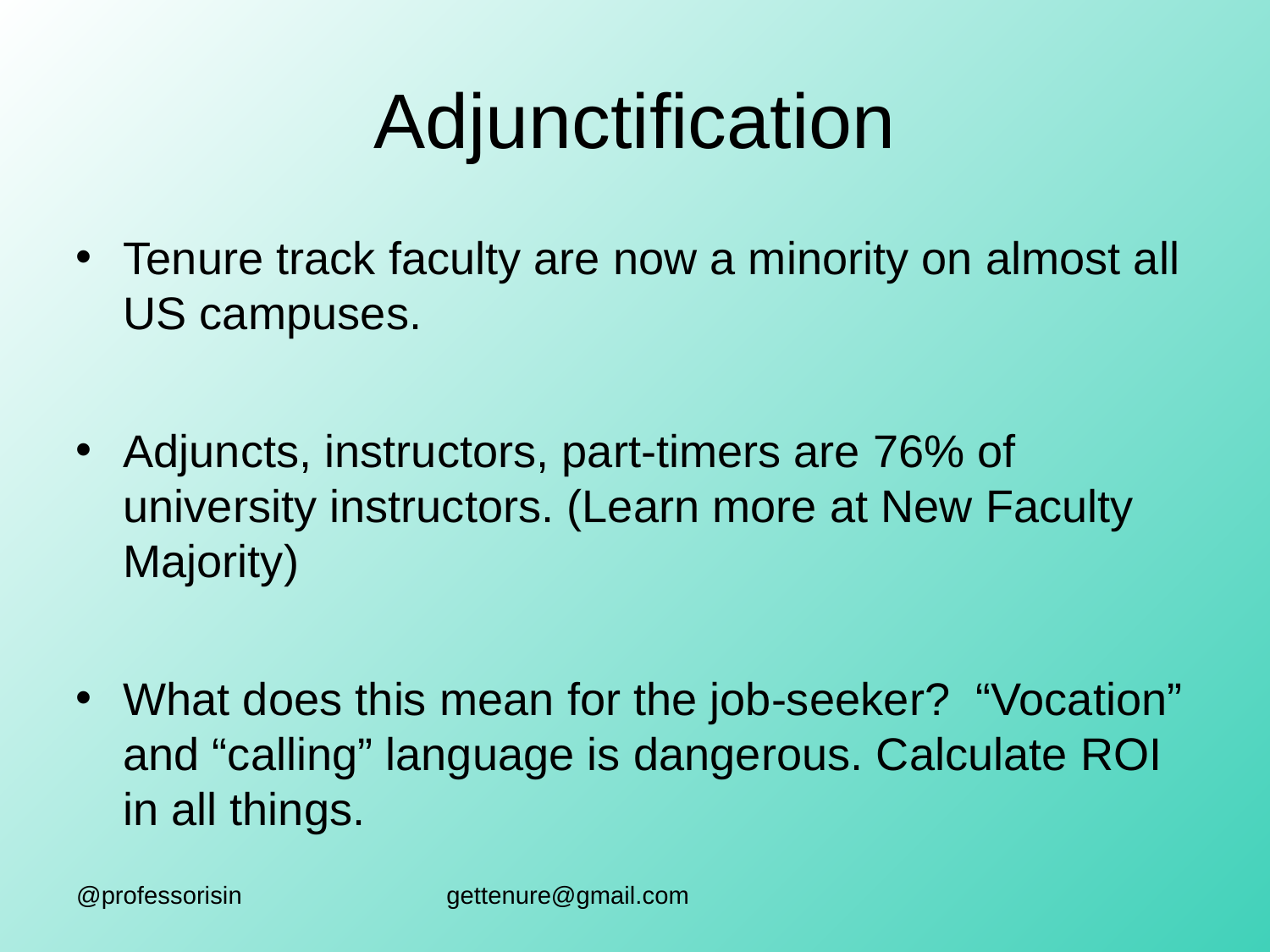

# Adjunctification
Tenure track faculty are now a minority on almost all US campuses.

Adjuncts, instructors, part-timers are 76% of university instructors. (Learn more at New Faculty Majority)

What does this mean for the job-seeker?  “Vocation” and “calling” language is dangerous. Calculate ROI in all things.

@professorisin
gettenure@gmail.com